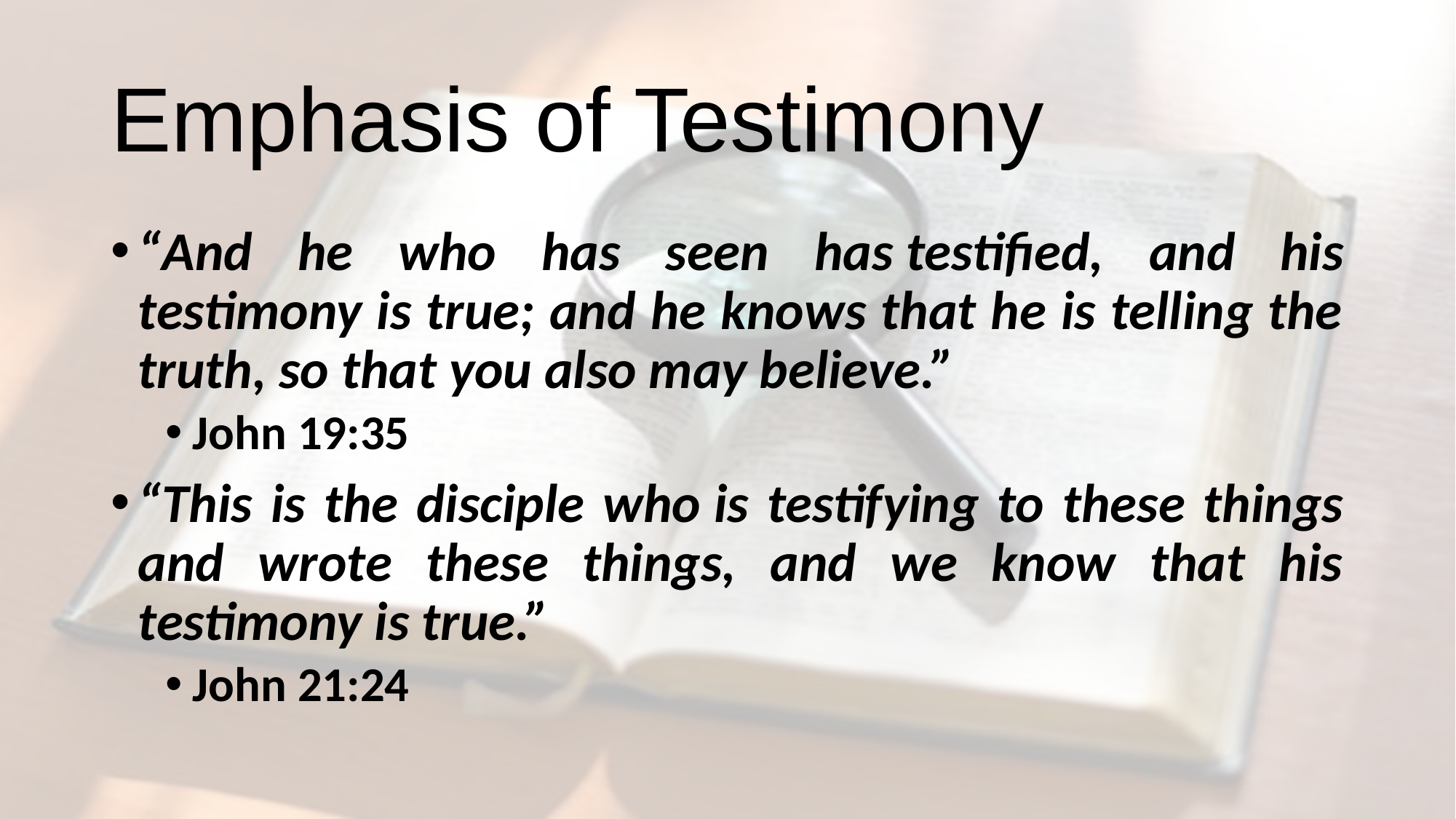

# Emphasis of Testimony
“And he who has seen has testified, and his testimony is true; and he knows that he is telling the truth, so that you also may believe.”
John 19:35
“This is the disciple who is testifying to these things and wrote these things, and we know that his testimony is true.”
John 21:24